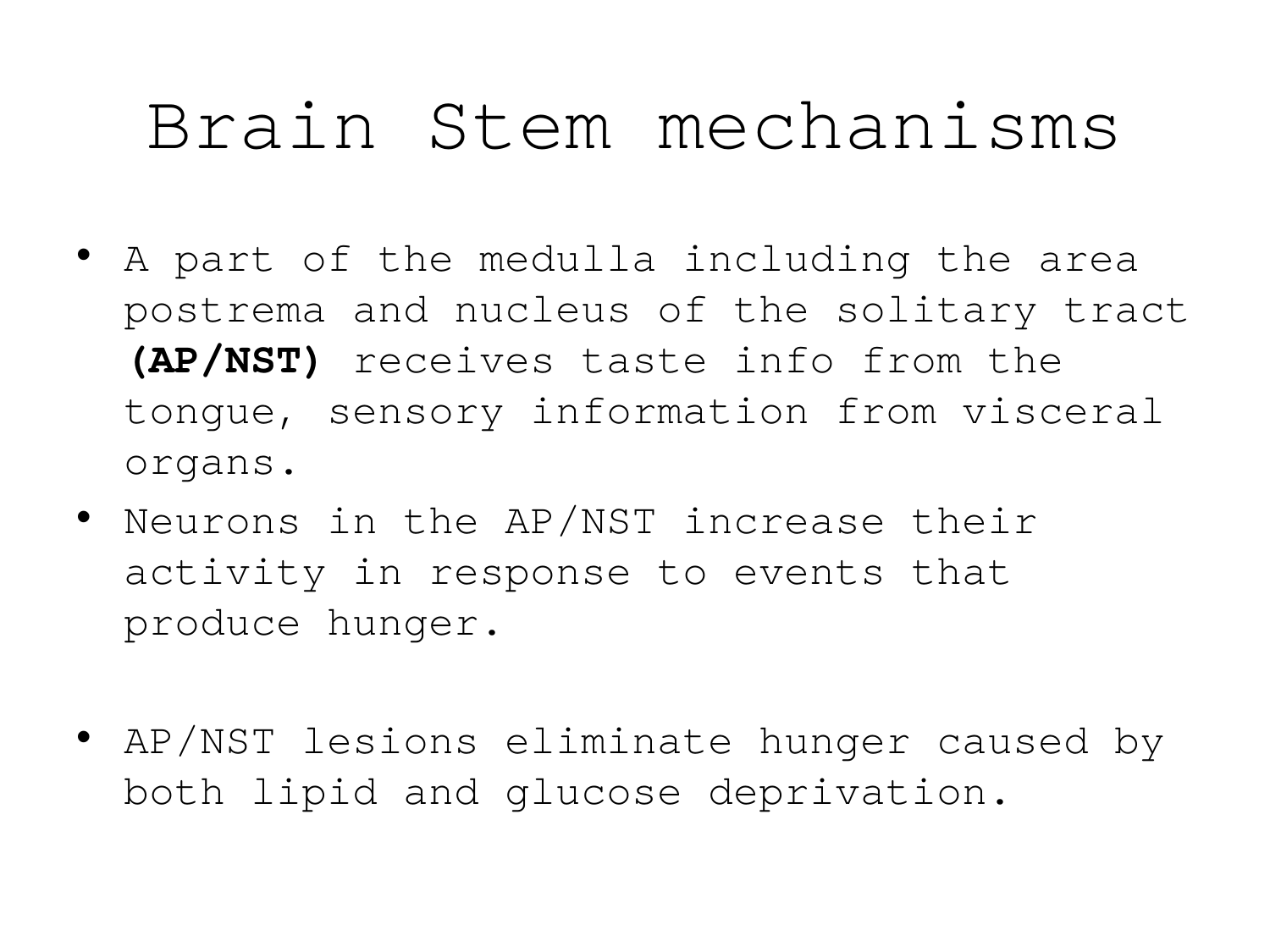

# Brain Stem mechanisms
A part of the medulla including the area postrema and nucleus of the solitary tract (AP/NST) receives taste info from the tongue, sensory information from visceral organs.
Neurons in the AP/NST increase their activity in response to events that produce hunger.

AP/NST lesions eliminate hunger caused by both lipid and glucose deprivation.